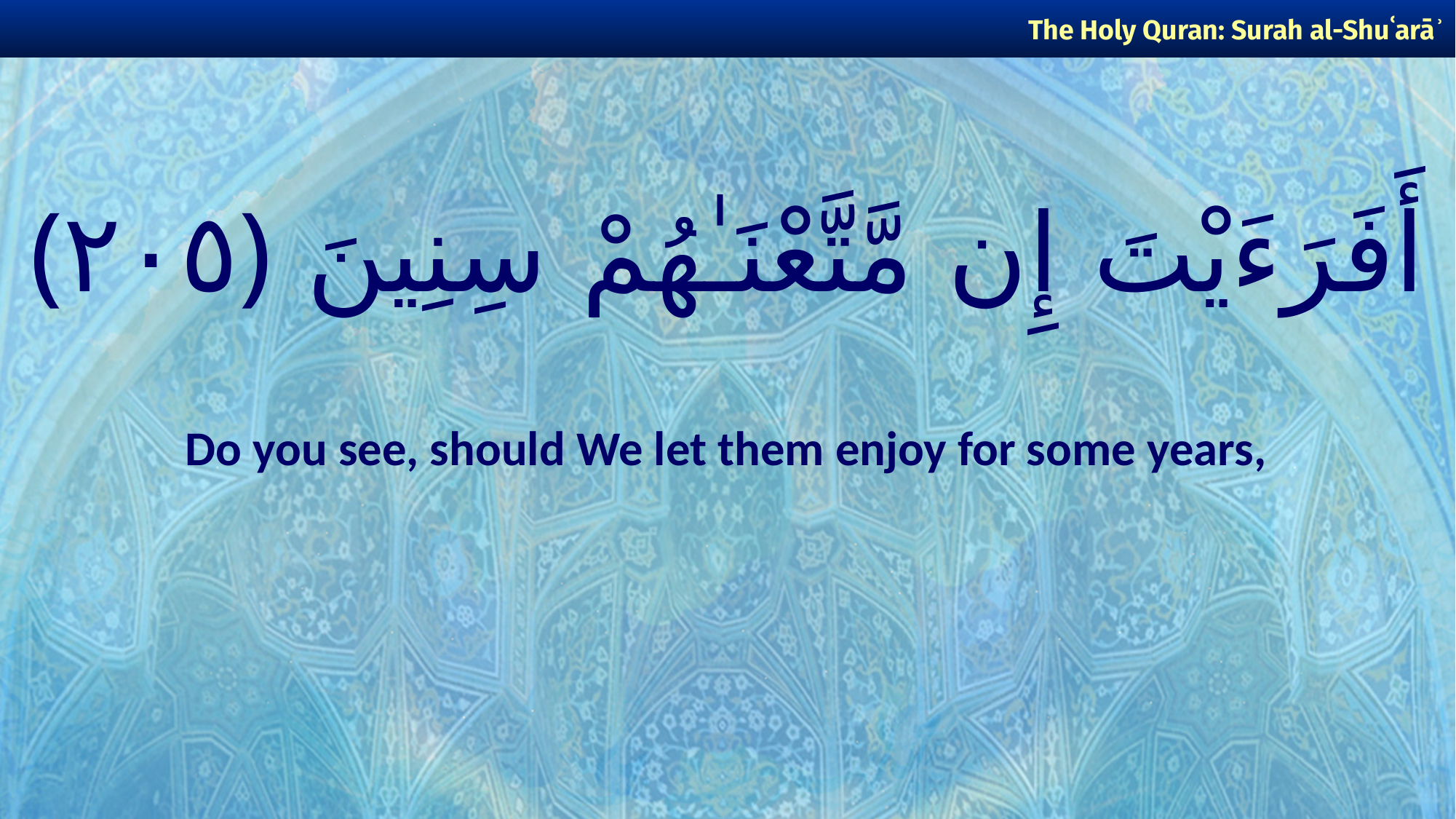

The Holy Quran: Surah al-Shuʿarāʾ
# أَفَرَءَيْتَ إِن مَّتَّعْنَـٰهُمْ سِنِينَ ﴿٢٠٥﴾
Do you see, should We let them enjoy for some years,